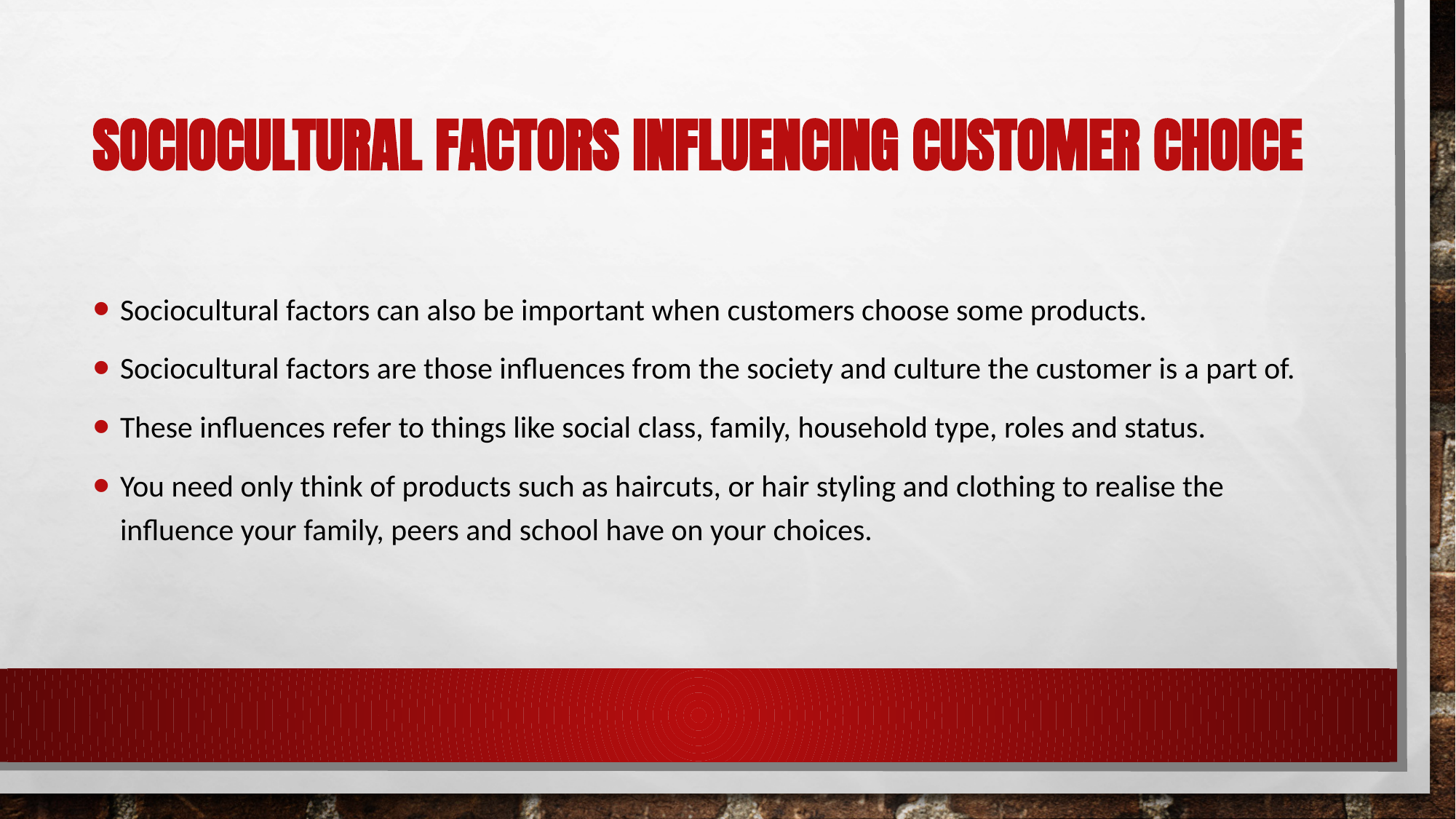

# Sociocultural factors influencing customer choice
Sociocultural factors can also be important when customers choose some products.
Sociocultural factors are those influences from the society and culture the customer is a part of.
These influences refer to things like social class, family, household type, roles and status.
You need only think of products such as haircuts, or hair styling and clothing to realise the influence your family, peers and school have on your choices.